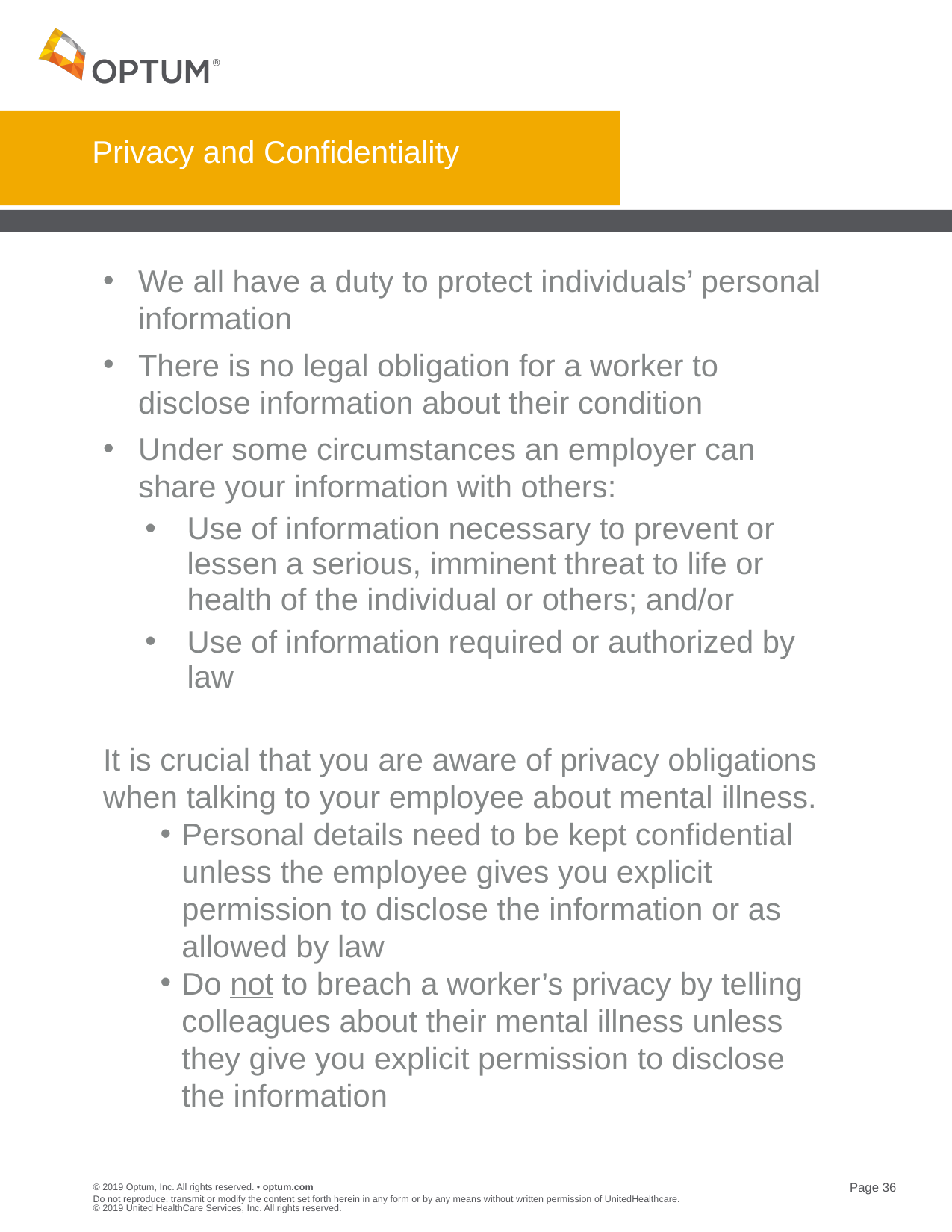

# Privacy and Confidentiality
We all have a duty to protect individuals’ personal information
There is no legal obligation for a worker to disclose information about their condition
Under some circumstances an employer can share your information with others:
Use of information necessary to prevent or lessen a serious, imminent threat to life or health of the individual or others; and/or
Use of information required or authorized by law

It is crucial that you are aware of privacy obligations when talking to your employee about mental illness.
Personal details need to be kept confidential unless the employee gives you explicit permission to disclose the information or as allowed by law
Do not to breach a worker’s privacy by telling colleagues about their mental illness unless they give you explicit permission to disclose the information
Do not reproduce, transmit or modify the content set forth herein in any form or by any means without written permission of UnitedHealthcare. © 2019 United HealthCare Services, Inc. All rights reserved.